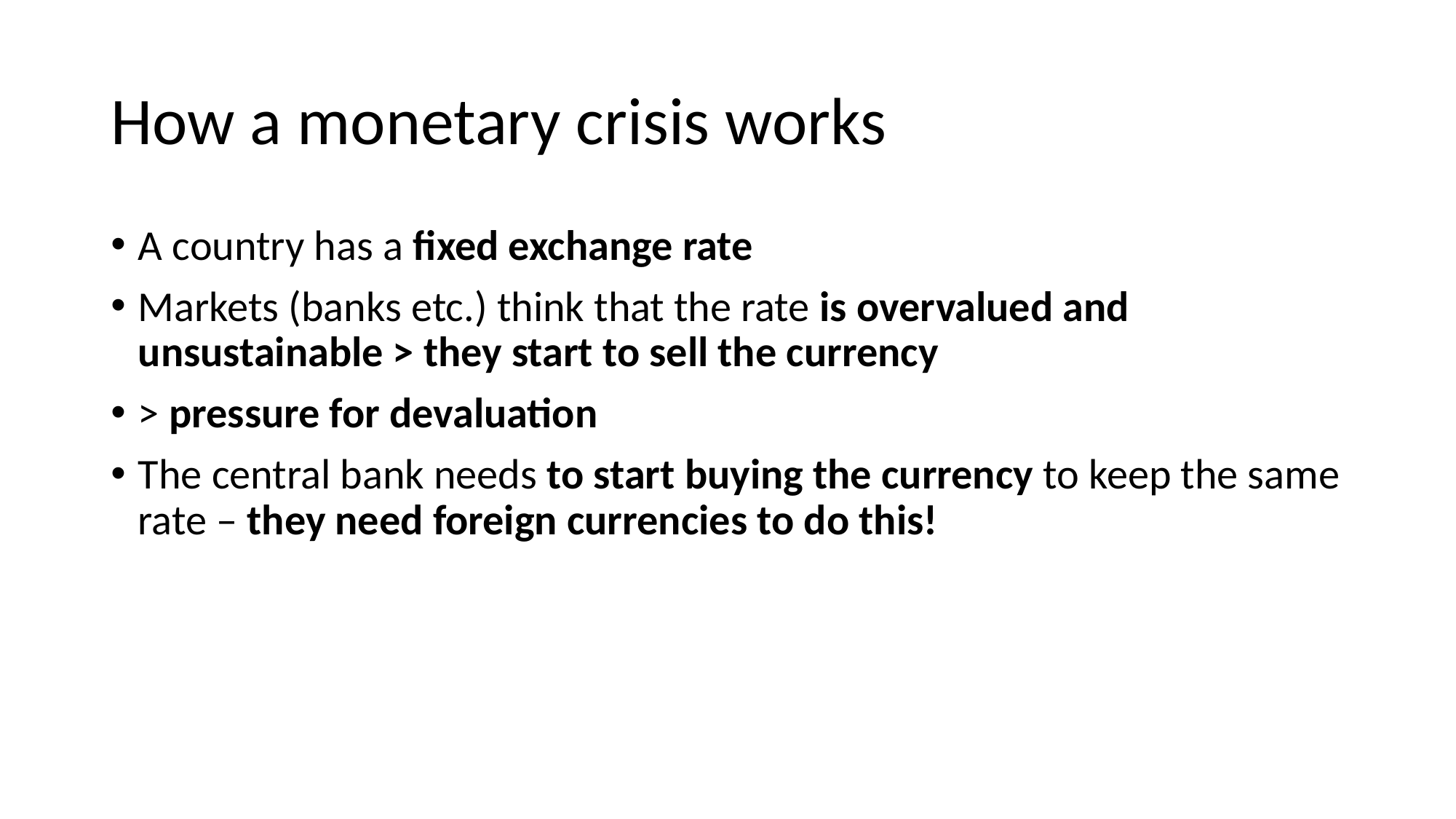

# How a monetary crisis works
A country has a fixed exchange rate
Markets (banks etc.) think that the rate is overvalued and unsustainable > they start to sell the currency
> pressure for devaluation
The central bank needs to start buying the currency to keep the same rate – they need foreign currencies to do this!